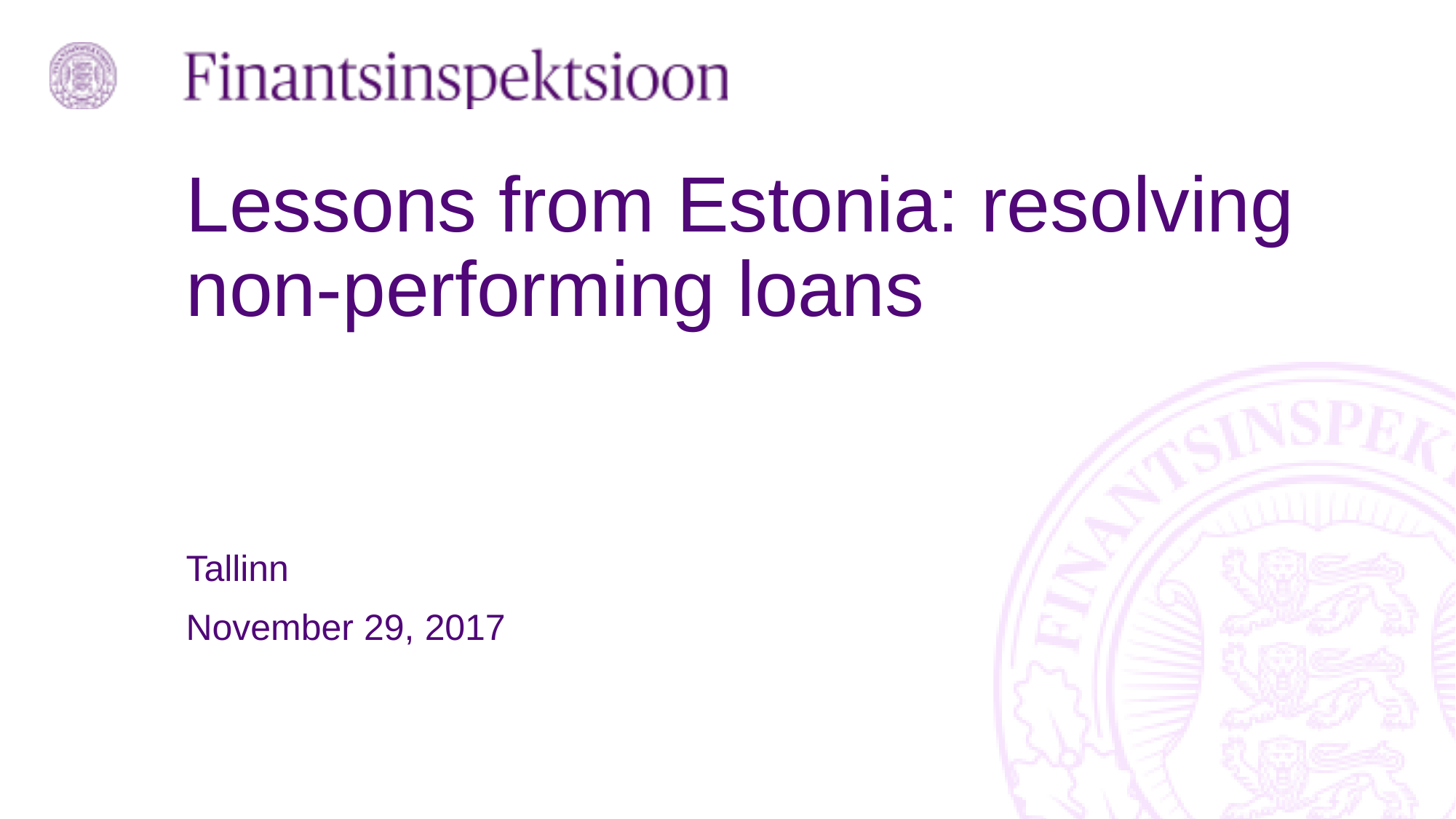

# Lessons from Estonia: resolving non-performing loans

Tallinn
November 29, 2017